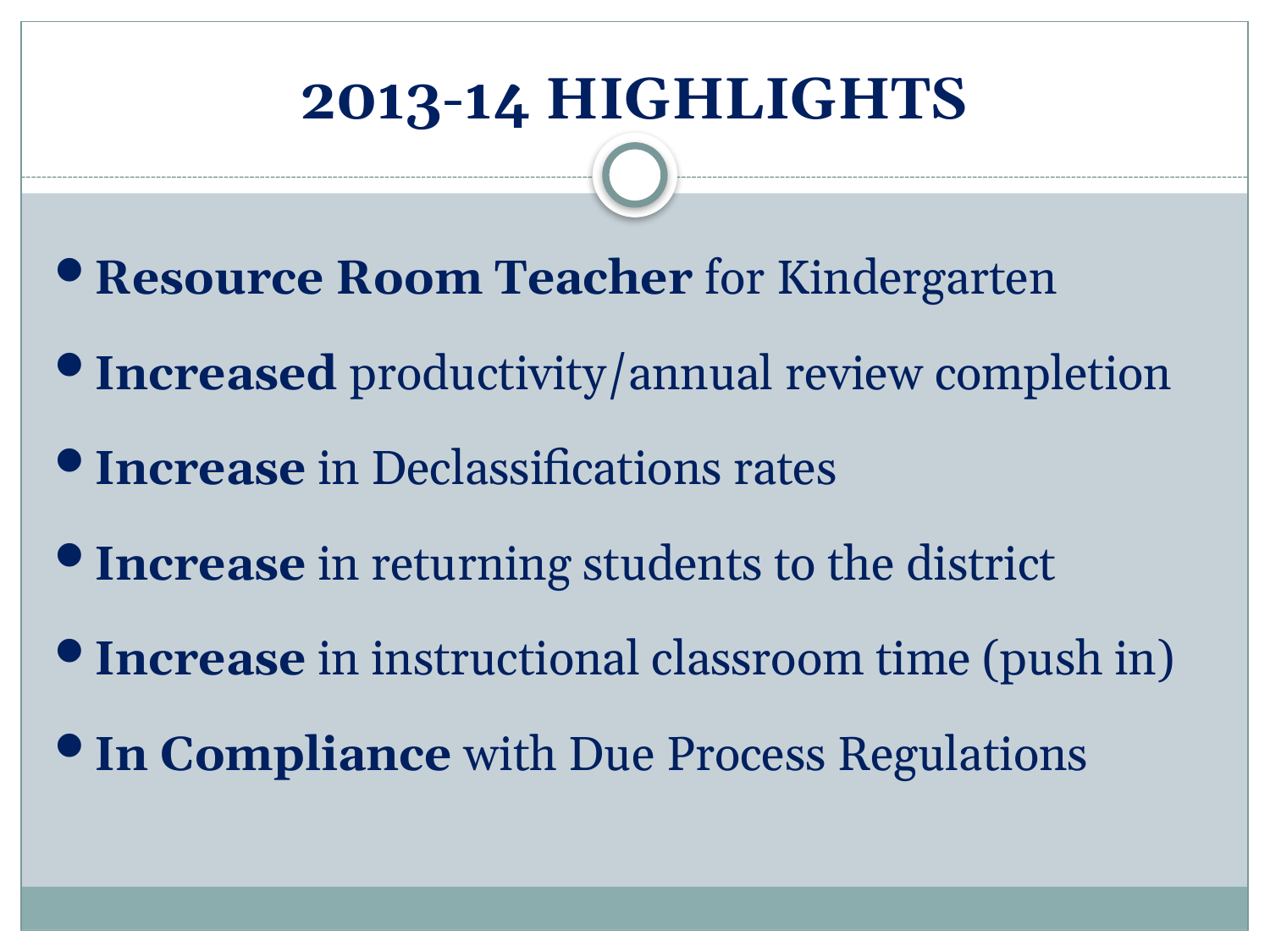

# 2013-14 HIGHLIGHTS
Resource Room Teacher for Kindergarten
Increased productivity/annual review completion
Increase in Declassifications rates
Increase in returning students to the district
Increase in instructional classroom time (push in)
In Compliance with Due Process Regulations